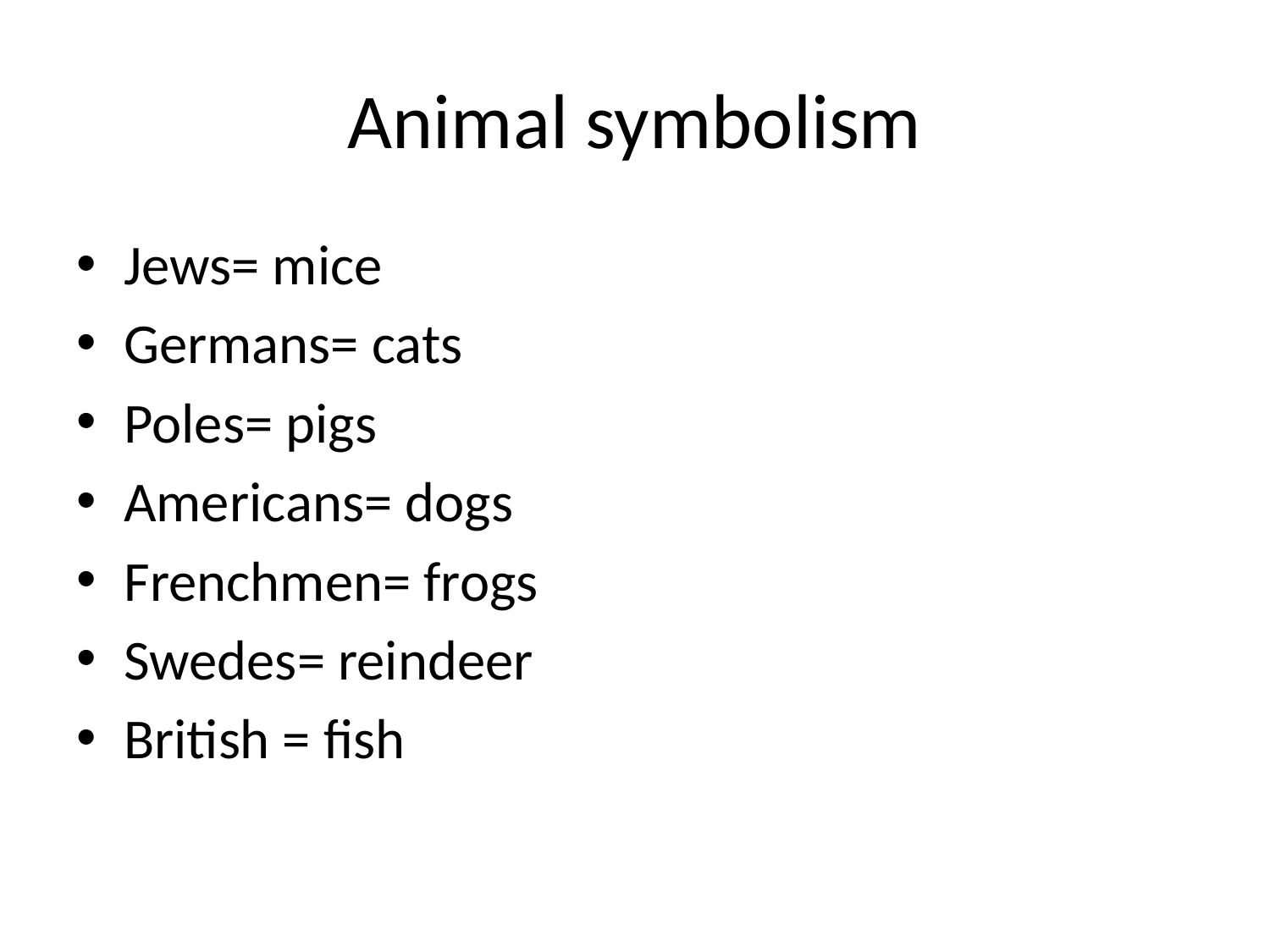

# Animal symbolism
Jews= mice
Germans= cats
Poles= pigs
Americans= dogs
Frenchmen= frogs
Swedes= reindeer
British = fish